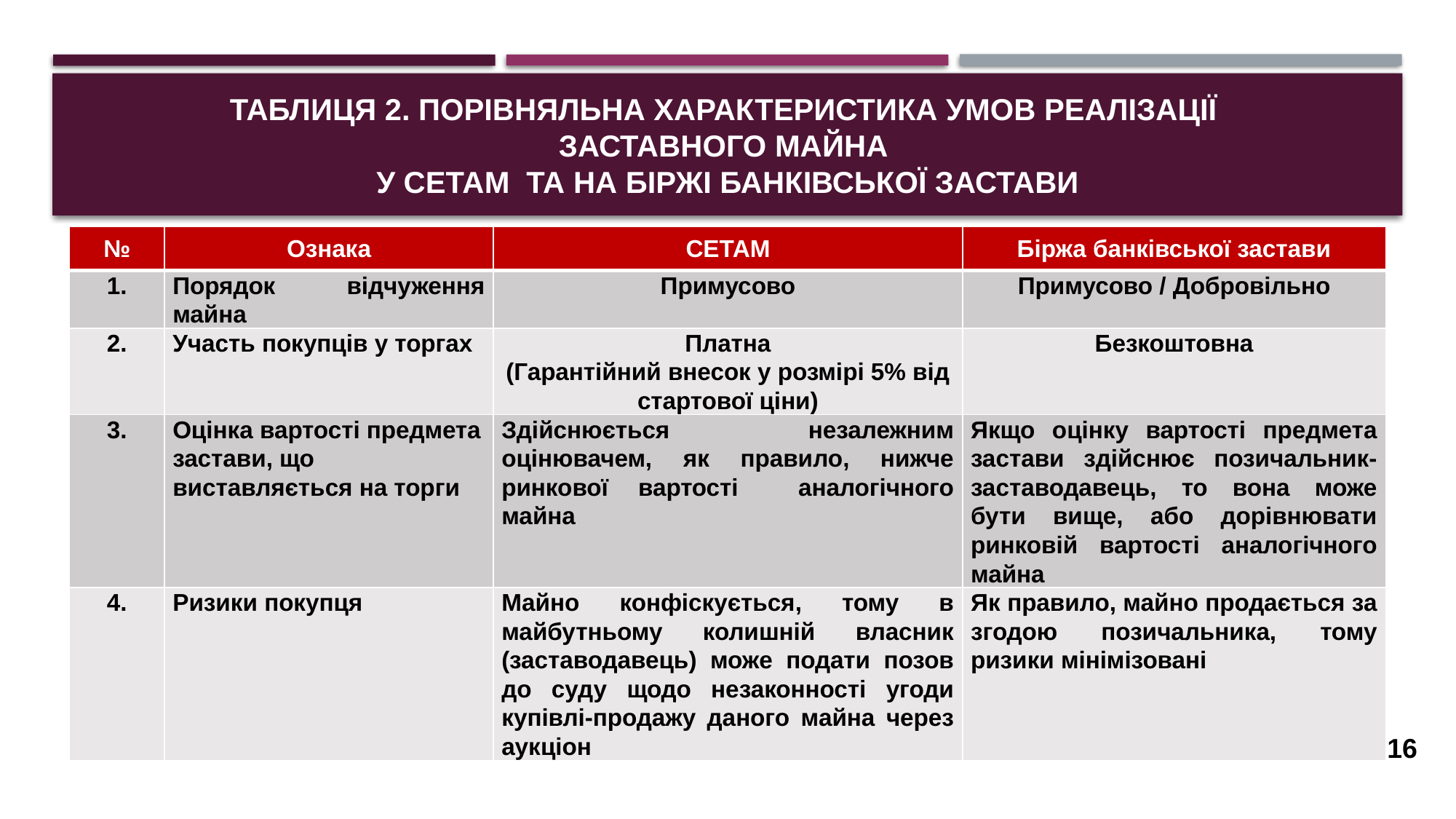

# Таблиця 2. Порівняльна характеристика умов реалізації заставного майна у СЕТАМ  та на Біржі банківської застави
| № | Ознака | СЕТАМ | Біржа банківської застави |
| --- | --- | --- | --- |
| 1. | Порядок відчуження майна | Примусово | Примусово / Добровільно |
| 2. | Участь покупців у торгах | Платна (Гарантійний внесок у розмірі 5% від стартової ціни) | Безкоштовна |
| 3. | Оцінка вартості предмета застави, що виставляється на торги | Здійснюється незалежним оцінювачем, як правило, нижче ринкової вартості аналогічного майна | Якщо оцінку вартості предмета застави здійснює позичальник-заставодавець, то вона може бути вище, або дорівнювати ринковій вартості аналогічного майна |
| 4. | Ризики покупця | Майно конфіскується, тому в майбутньому колишній власник (заставодавець) може подати позов до суду щодо незаконності угоди купівлі-продажу даного майна через аукціон | Як правило, майно продається за згодою позичальника, тому ризики мінімізовані |
16